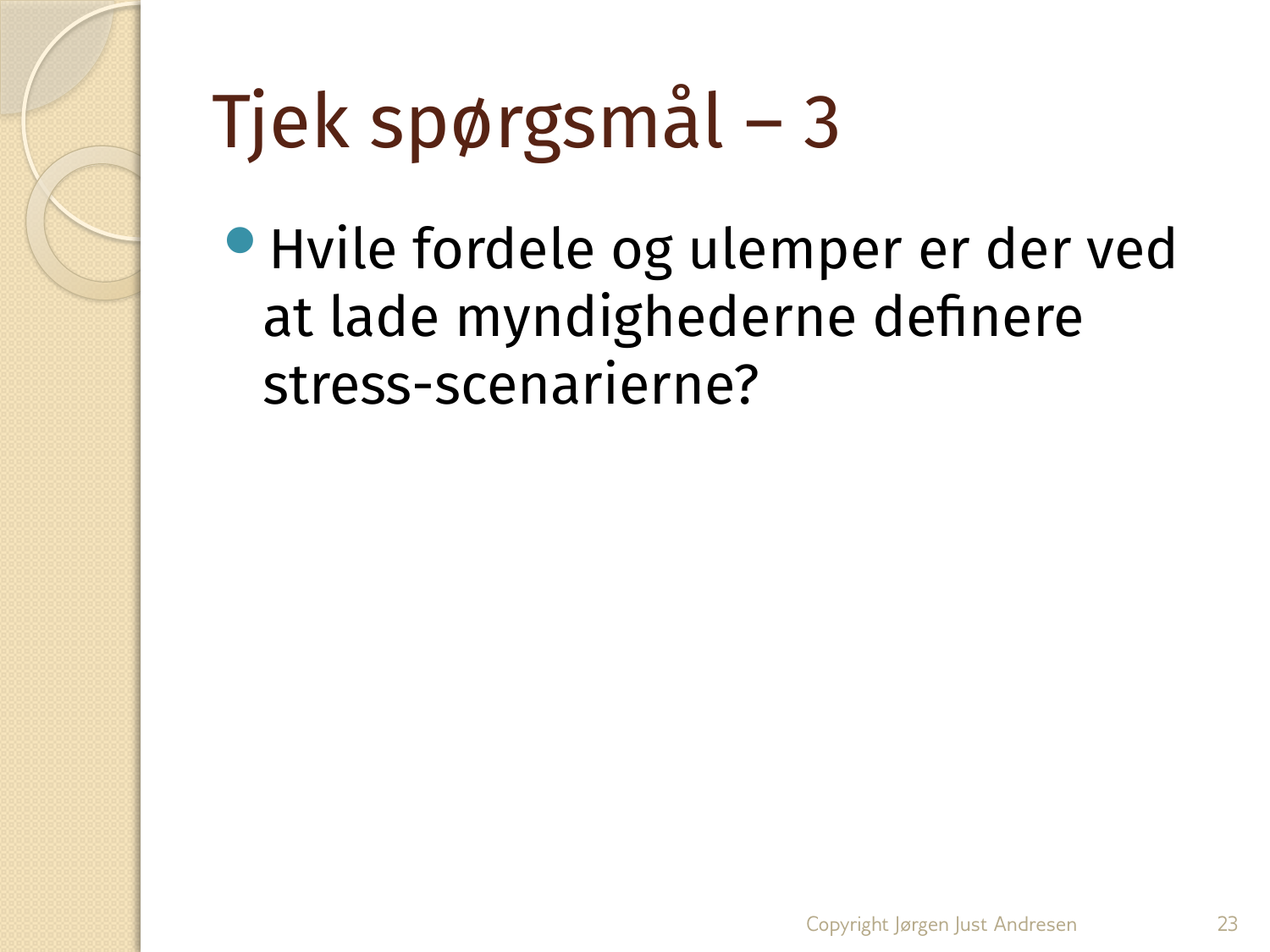

# Tjek spørgsmål – 3
Hvile fordele og ulemper er der ved at lade myndighederne definere stress-scenarierne?
Copyright Jørgen Just Andresen
23